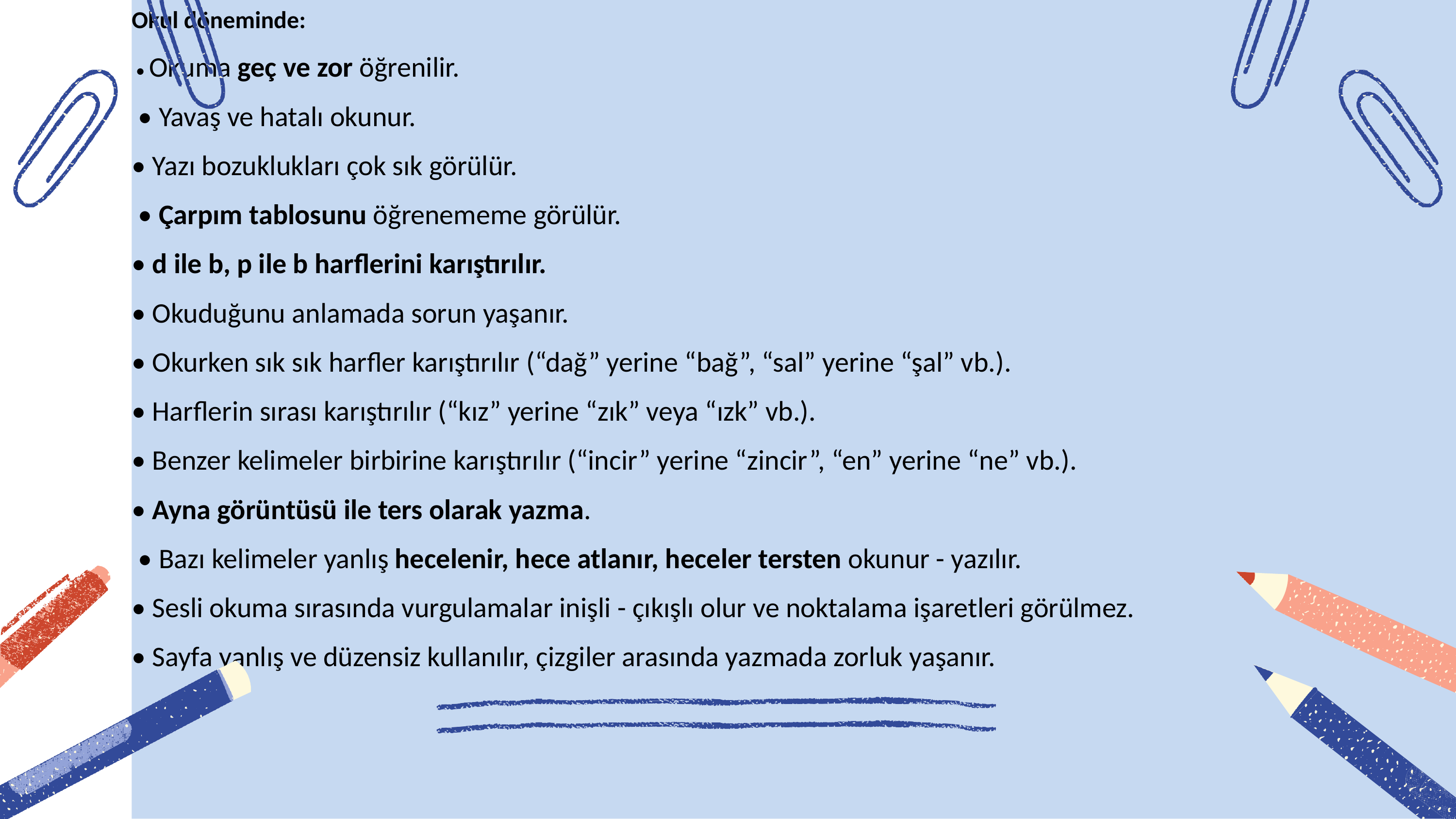

Okul döneminde:
 • Okuma geç ve zor öğrenilir.
 • Yavaş ve hatalı okunur.
• Yazı bozuklukları çok sık görülür.
 • Çarpım tablosunu öğrenememe görülür.
• d ile b, p ile b harflerini karıştırılır.
• Okuduğunu anlamada sorun yaşanır.
• Okurken sık sık harfler karıştırılır (“dağ” yerine “bağ”, “sal” yerine “şal” vb.).
• Harflerin sırası karıştırılır (“kız” yerine “zık” veya “ızk” vb.).
• Benzer kelimeler birbirine karıştırılır (“incir” yerine “zincir”, “en” yerine “ne” vb.).
• Ayna görüntüsü ile ters olarak yazma.
 • Bazı kelimeler yanlış hecelenir, hece atlanır, heceler tersten okunur - yazılır.
• Sesli okuma sırasında vurgulamalar inişli - çıkışlı olur ve noktalama işaretleri görülmez.
• Sayfa yanlış ve düzensiz kullanılır, çizgiler arasında yazmada zorluk yaşanır.

26